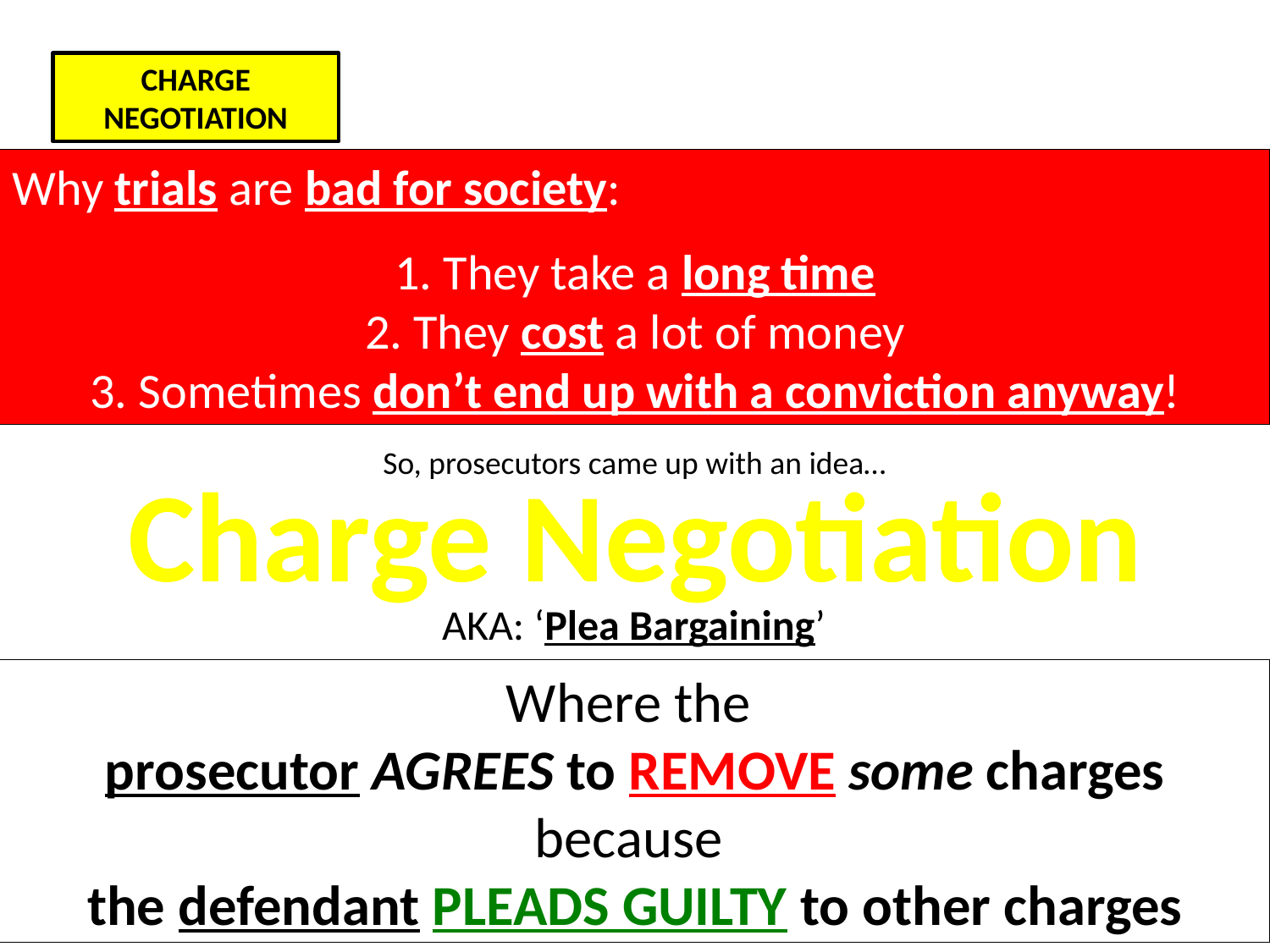

CHARGE NEGOTIATION
Why trials are bad for society:

1. They take a long time
2. They cost a lot of money
3. Sometimes don’t end up with a conviction anyway!
So, prosecutors came up with an idea…
Charge Negotiation
AKA: ‘Plea Bargaining’
Where the
prosecutor AGREES to REMOVE some charges
because
the defendant PLEADS GUILTY to other charges